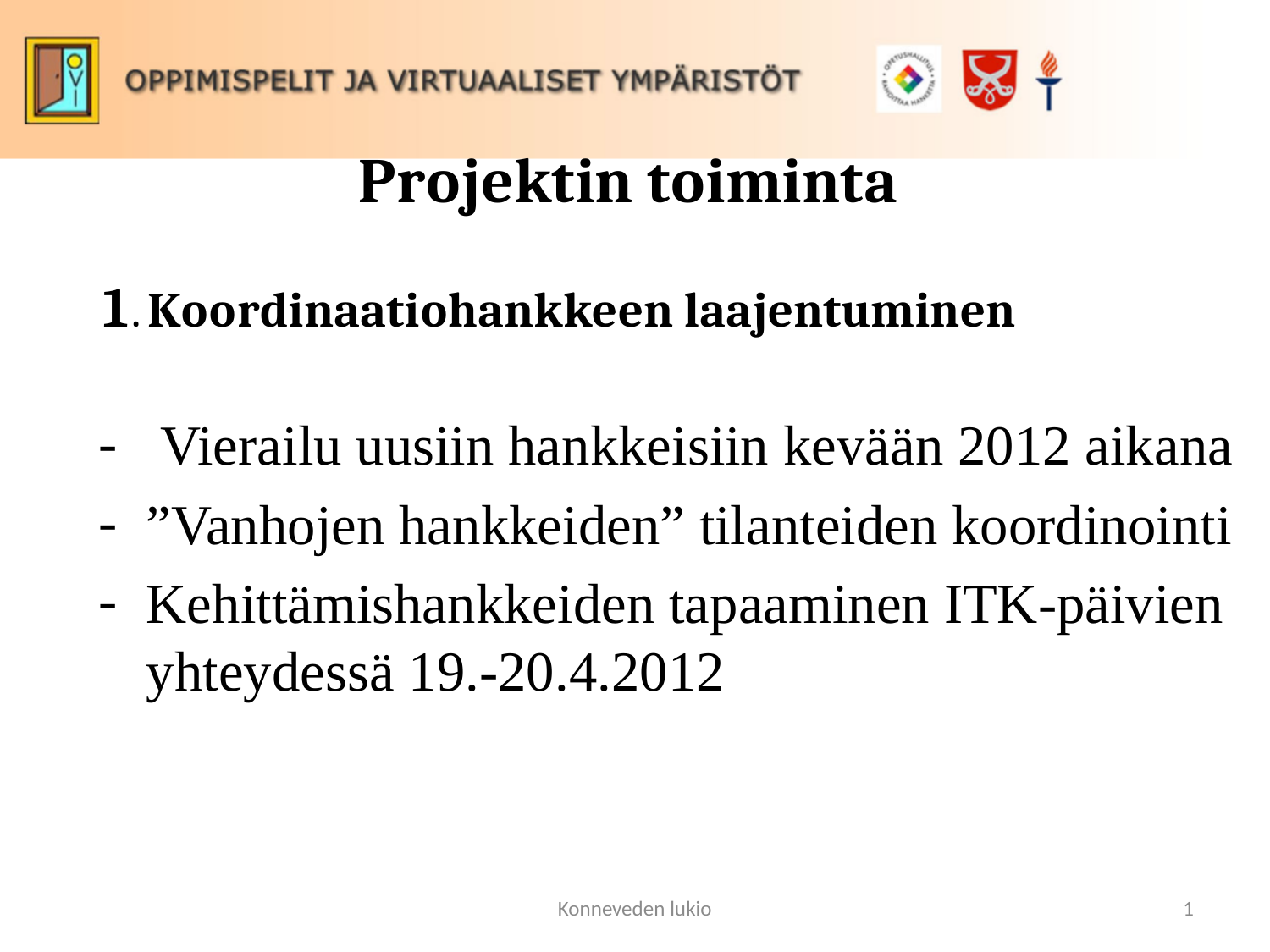

# Projektin toiminta
1. Koordinaatiohankkeen laajentuminen

 Vierailu uusiin hankkeisiin kevään 2012 aikana
”Vanhojen hankkeiden” tilanteiden koordinointi
Kehittämishankkeiden tapaaminen ITK-päivien yhteydessä 19.-20.4.2012

Konneveden lukio
1